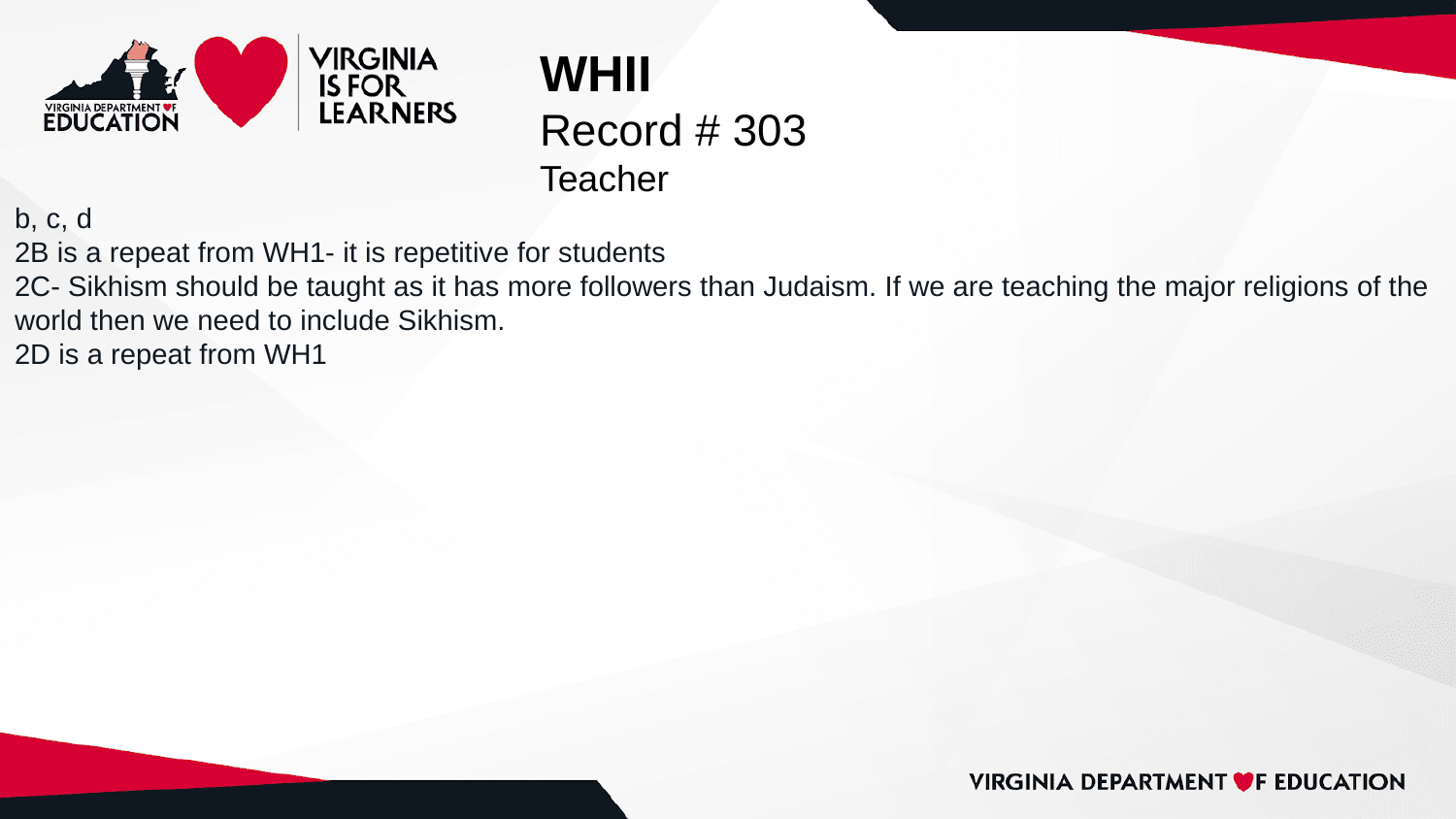

# WHII
Record # 303
Teacher
b, c, d
2B is a repeat from WH1- it is repetitive for students
2C- Sikhism should be taught as it has more followers than Judaism. If we are teaching the major religions of the world then we need to include Sikhism.
2D is a repeat from WH1